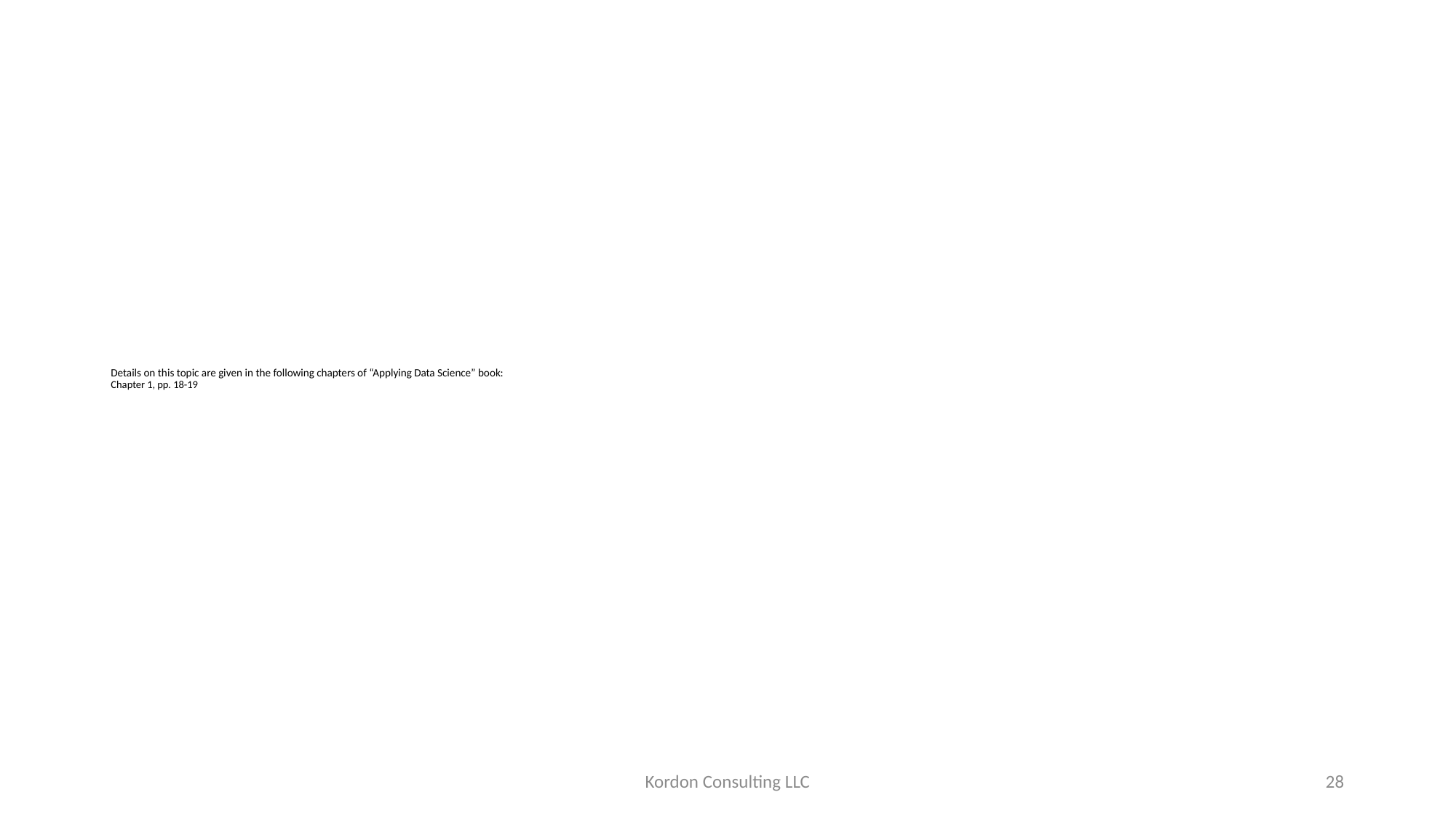

# Details on this topic are given in the following chapters of “Applying Data Science” book: Chapter 1, pp. 18-19
Kordon Consulting LLC
28